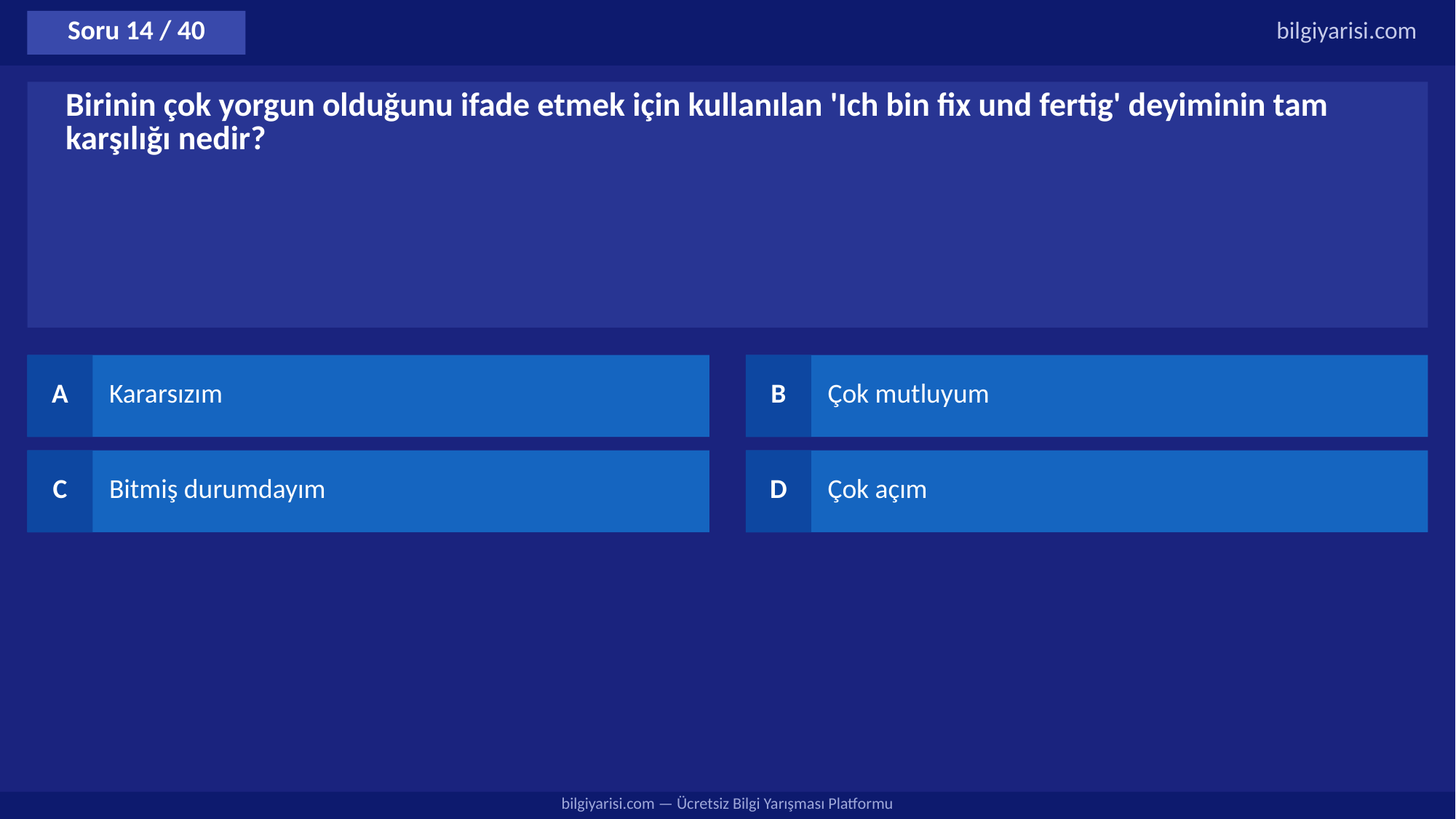

Soru 14 / 40
bilgiyarisi.com

Birinin çok yorgun olduğunu ifade etmek için kullanılan 'Ich bin fix und fertig' deyiminin tam karşılığı nedir?

A
Kararsızım

B
Çok mutluyum

C
Bitmiş durumdayım

D
Çok açım
bilgiyarisi.com — Ücretsiz Bilgi Yarışması Platformu